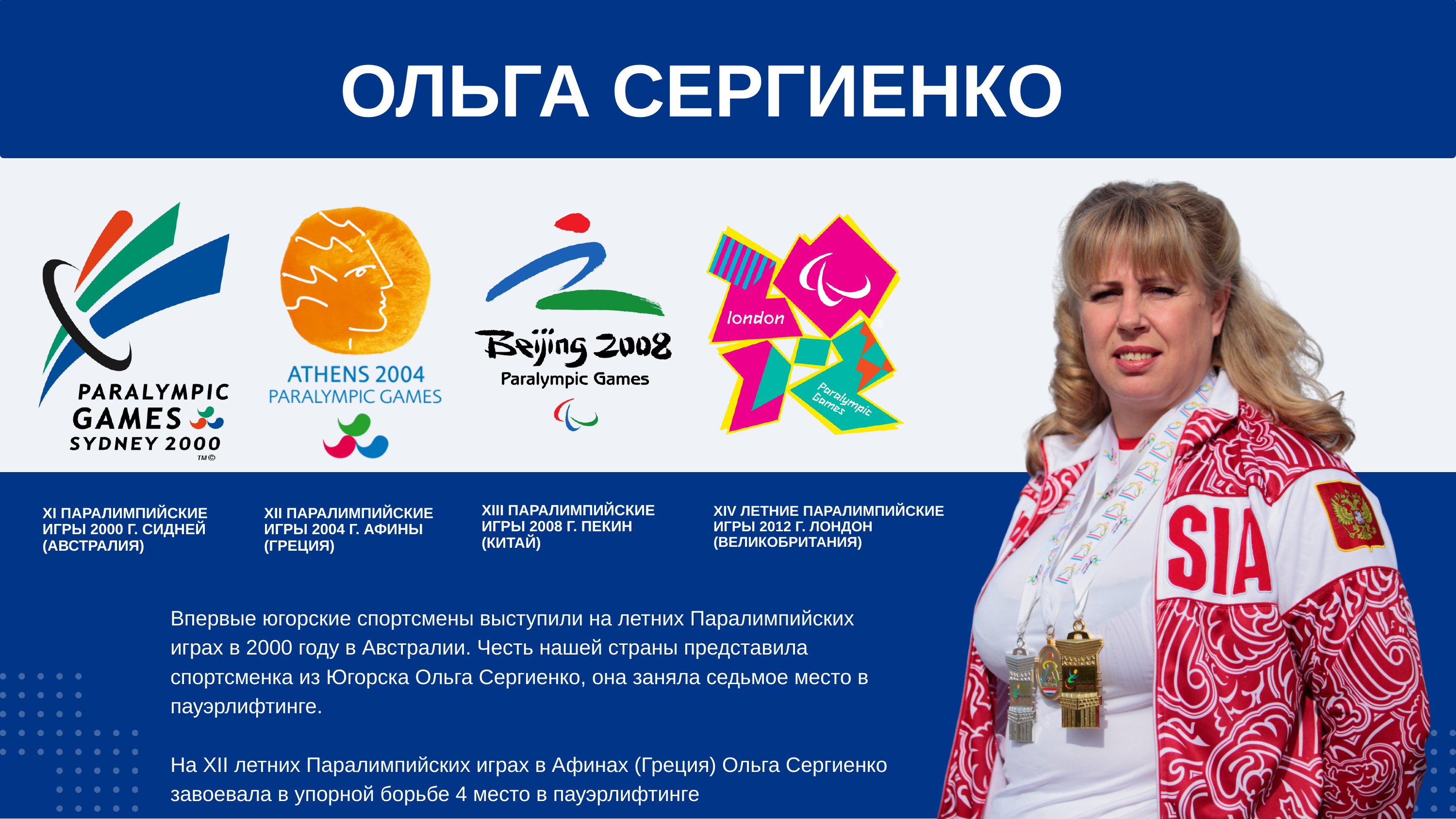

ОЛЬГА СЕРГИЕНКО

XIII ПАРАЛИМПИЙСКИЕ ИГРЫ 2008 Г. ПЕКИН (КИТАЙ)
XIV ЛЕТНИЕ ПАРАЛИМПИЙСКИЕ ИГРЫ 2012 Г. ЛОНДОН (ВЕЛИКОБРИТАНИЯ)
XI ПАРАЛИМПИЙСКИЕ ИГРЫ 2000 Г. СИДНЕЙ (АВСТРАЛИЯ)
XII ПАРАЛИМПИЙСКИЕ ИГРЫ 2004 Г. АФИНЫ (ГРЕЦИЯ)
Впервые югорские спортсмены выступили на летних Паралимпийских играх в 2000 году в Австралии. Честь нашей страны представила спортсменка из Югорска Ольга Сергиенко, она заняла седьмое место в пауэрлифтинге.

На XII летних Паралимпийских играх в Афинах (Греция) Ольга Сергиенко завоевала в упорной борьбе 4 место в пауэрлифтинге